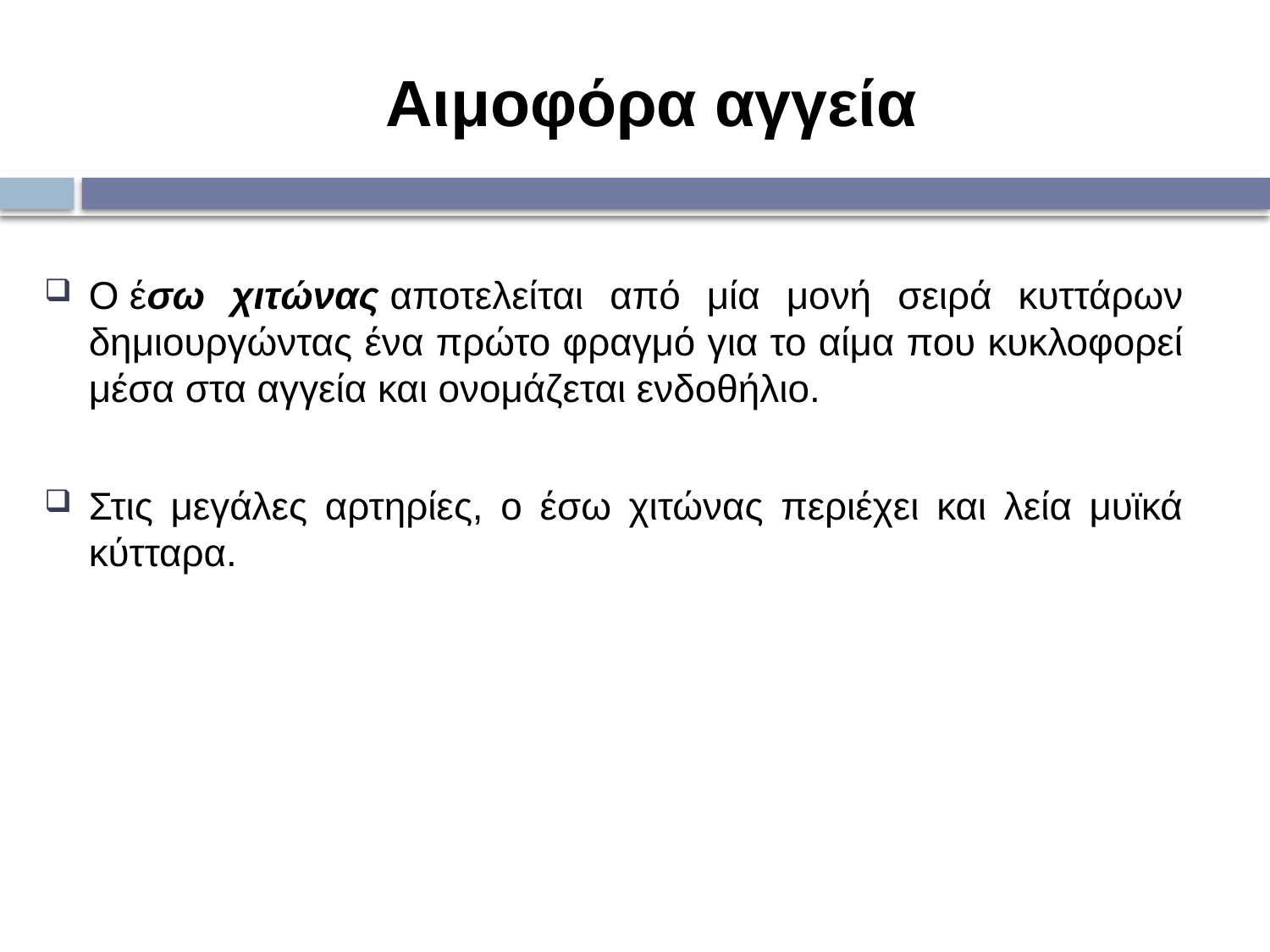

# Αιμοφόρα αγγεία
Ο έσω χιτώνας αποτελείται από μία μονή σειρά κυττάρων δημιουργώντας ένα πρώτο φραγμό για το αίμα που κυκλοφορεί μέσα στα αγγεία και ονομάζεται ενδοθήλιο.

Στις μεγάλες αρτηρίες, ο έσω χιτώνας περιέχει και λεία μυϊκά κύτταρα.